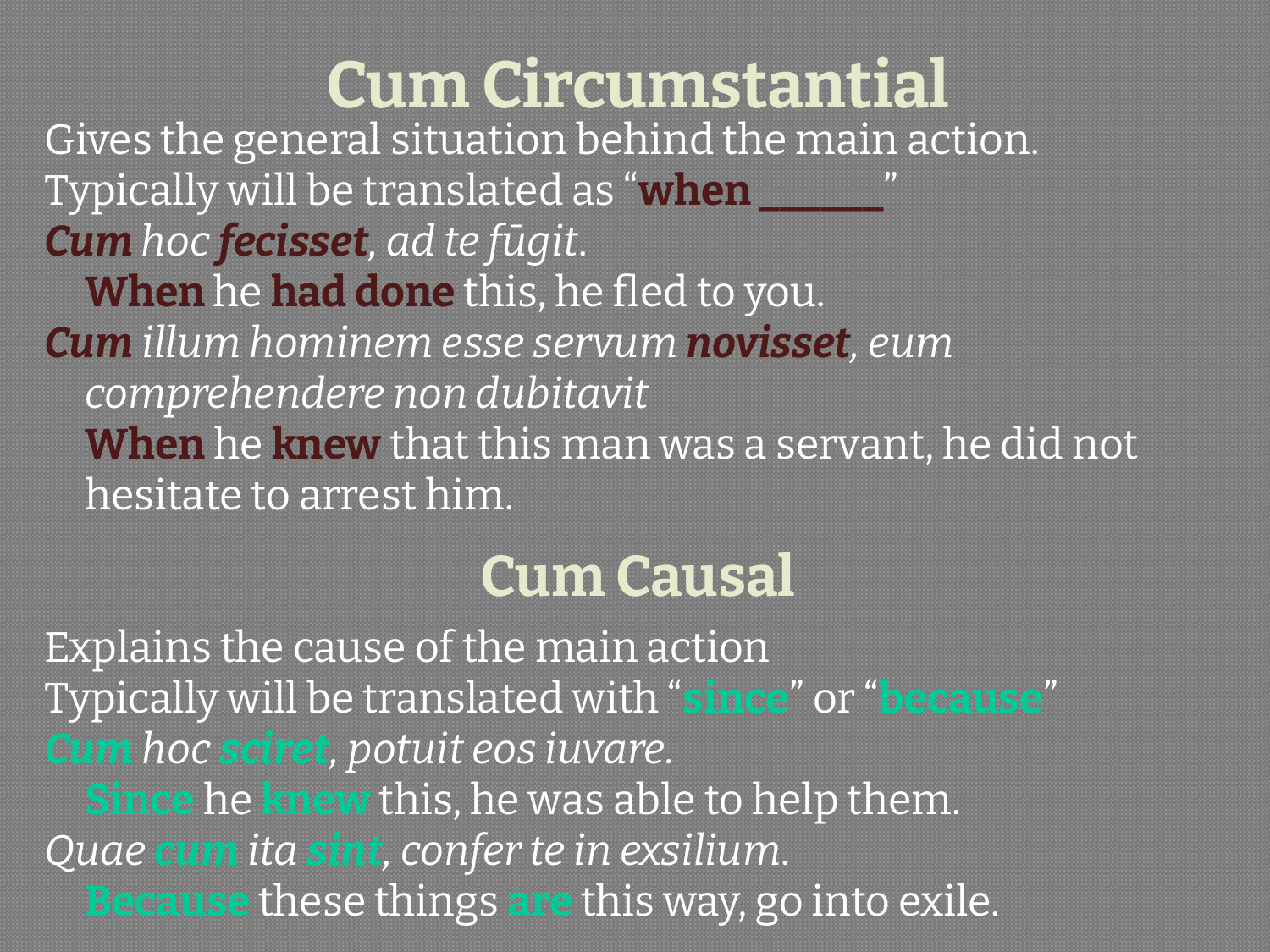

# Cum Circumstantial
Gives the general situation behind the main action.
Typically will be translated as “when ______”
Cum hoc fecisset, ad te fūgit.
	When he had done this, he fled to you.
Cum illum hominem esse servum novisset, eum comprehendere non dubitavit
	When he knew that this man was a servant, he did not hesitate to arrest him.

Explains the cause of the main action
Typically will be translated with “since” or “because”
Cum hoc sciret, potuit eos iuvare.
	Since he knew this, he was able to help them.
Quae cum ita sint, confer te in exsilium.
	Because these things are this way, go into exile.

Cum Causal